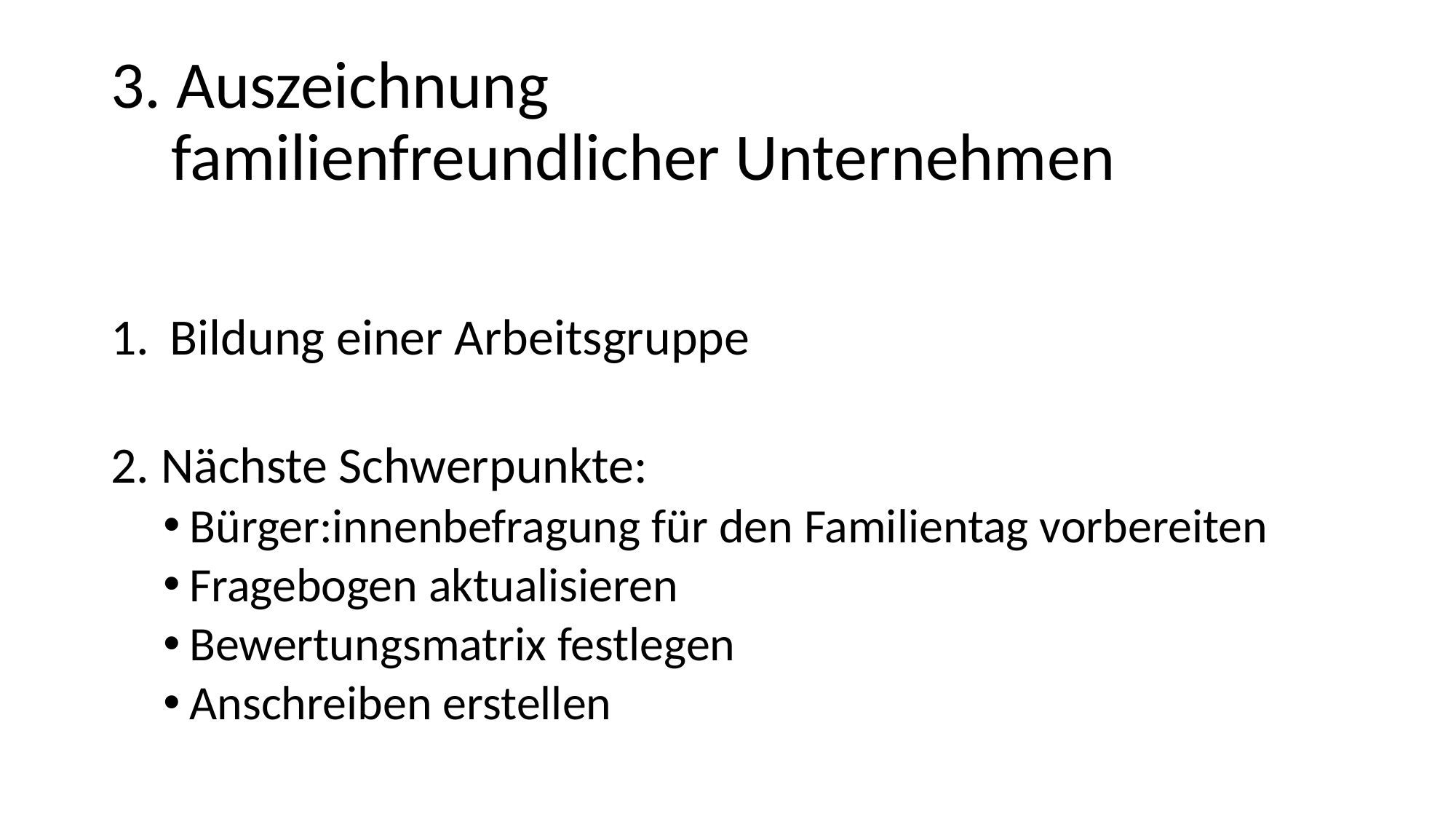

# 3. Auszeichnung familienfreundlicher Unternehmen

Bildung einer Arbeitsgruppe

2. Nächste Schwerpunkte:
Bürger:innenbefragung für den Familientag vorbereiten
Fragebogen aktualisieren
Bewertungsmatrix festlegen
Anschreiben erstellen